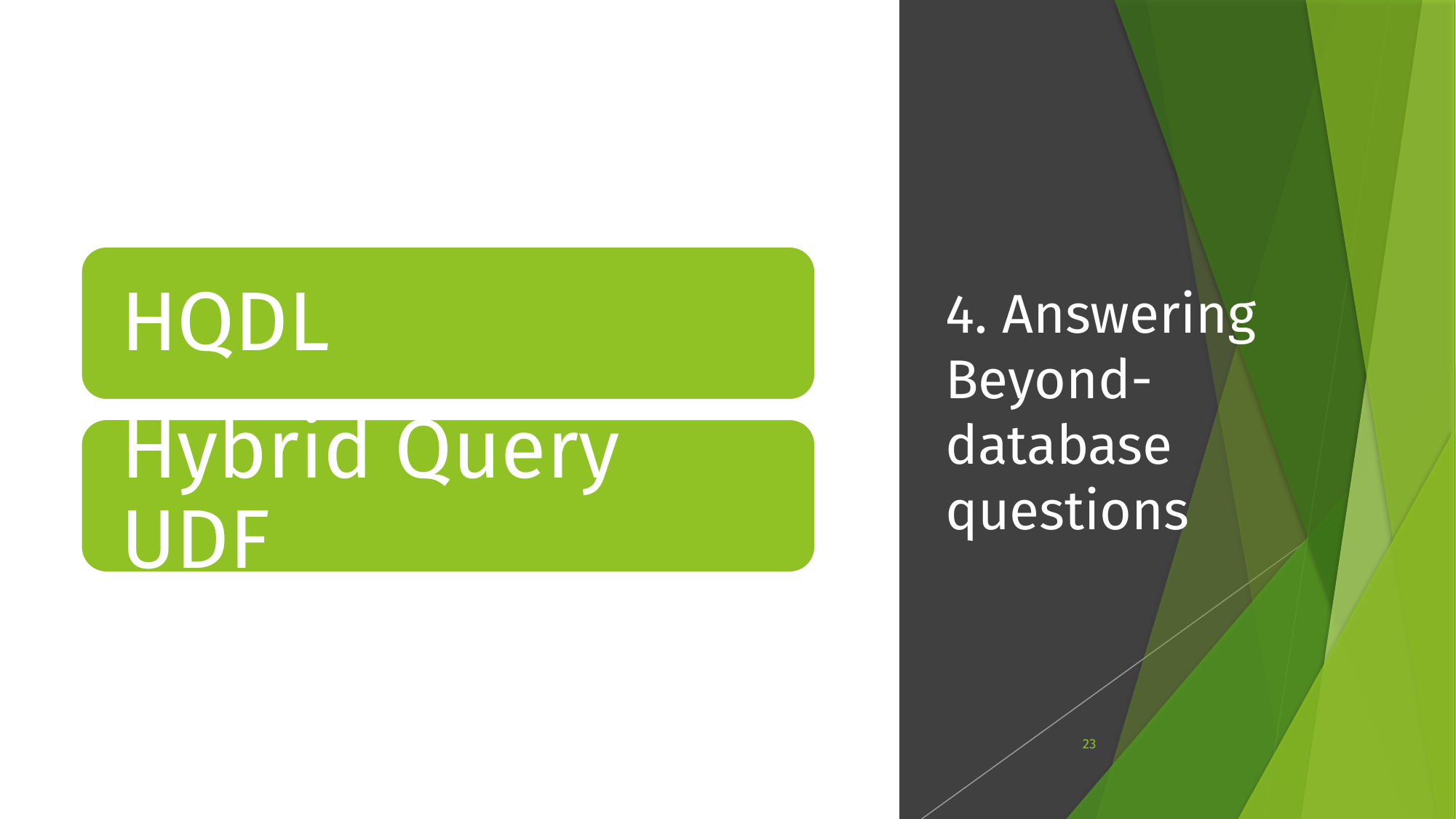

HQDL
Hybrid Query UDF
# 4. Answering Beyond-database questions

23